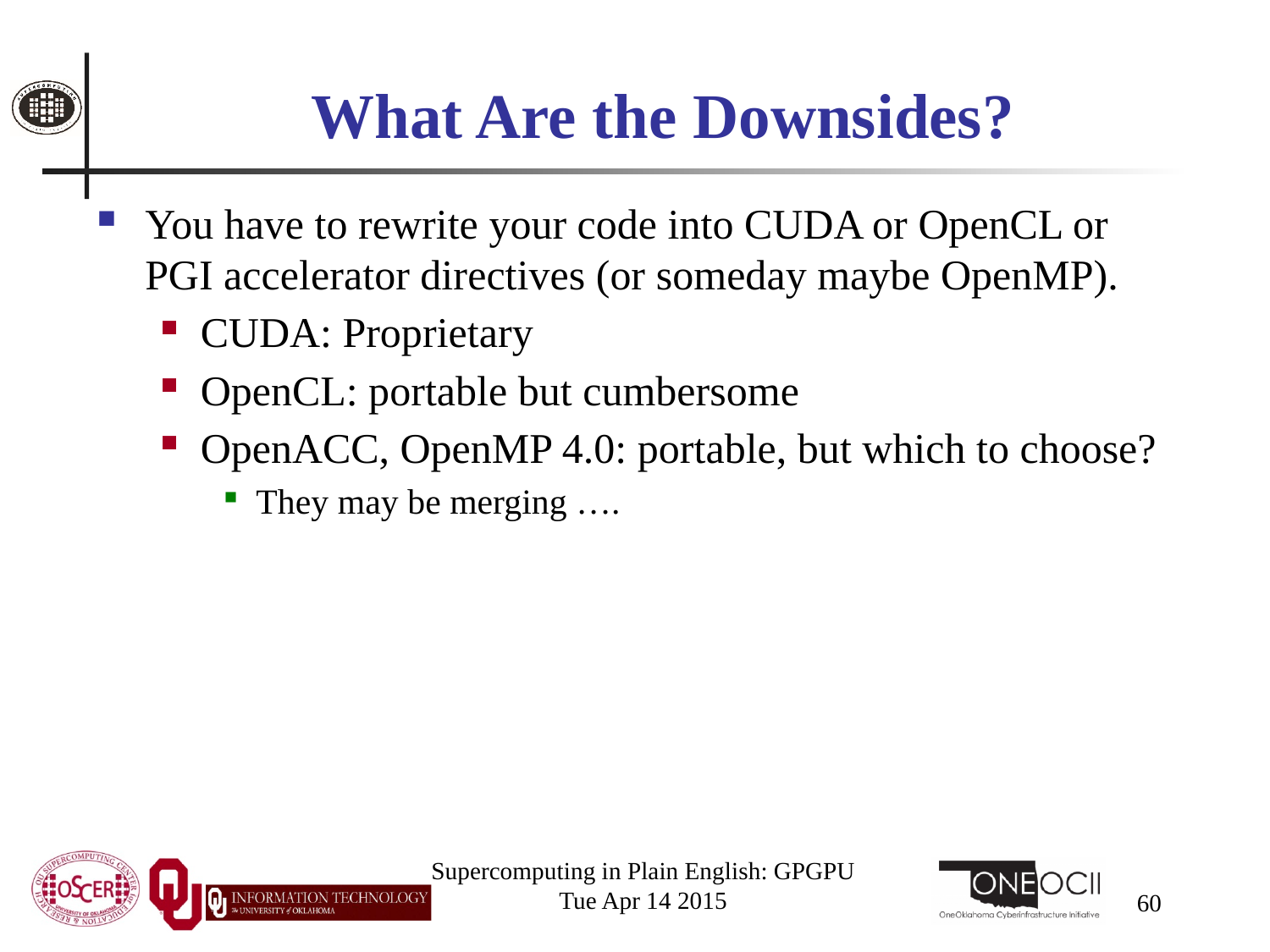

# What Are the Downsides?
You have to rewrite your code into CUDA or OpenCL or PGI accelerator directives (or someday maybe OpenMP).
CUDA: Proprietary
OpenCL: portable but cumbersome
OpenACC, OpenMP 4.0: portable, but which to choose?
They may be merging ….
Supercomputing in Plain English: GPGPU
Tue Apr 14 2015
60